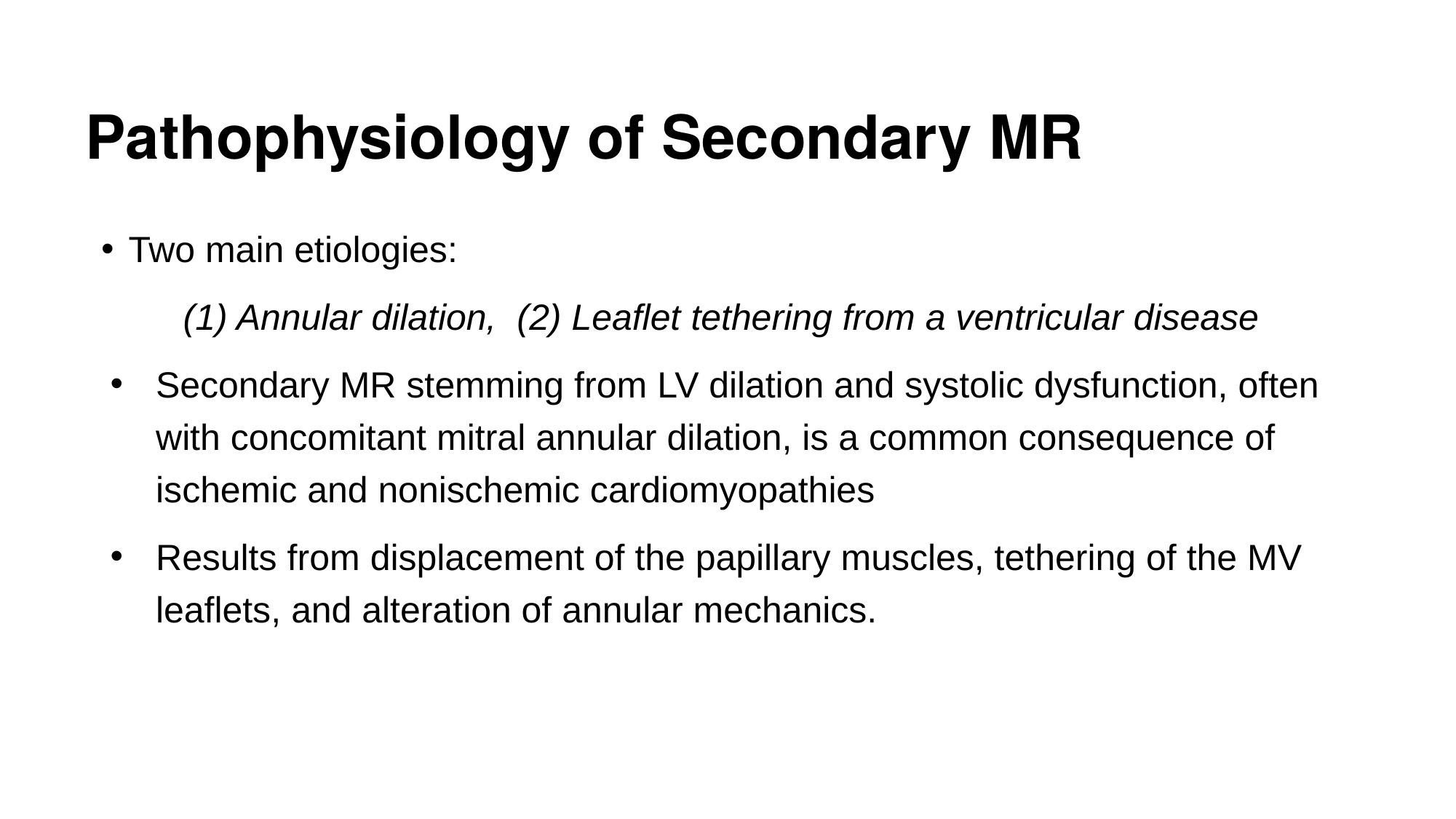

# Pathophysiology of Secondary MR
Two main etiologies:
(1) Annular dilation,  (2) Leaflet tethering from a ventricular disease
Secondary MR stemming from LV dilation and systolic dysfunction, often with concomitant mitral annular dilation, is a common consequence of ischemic and nonischemic cardiomyopathies
Results from displacement of the papillary muscles, tethering of the MV leaflets, and alteration of annular mechanics.